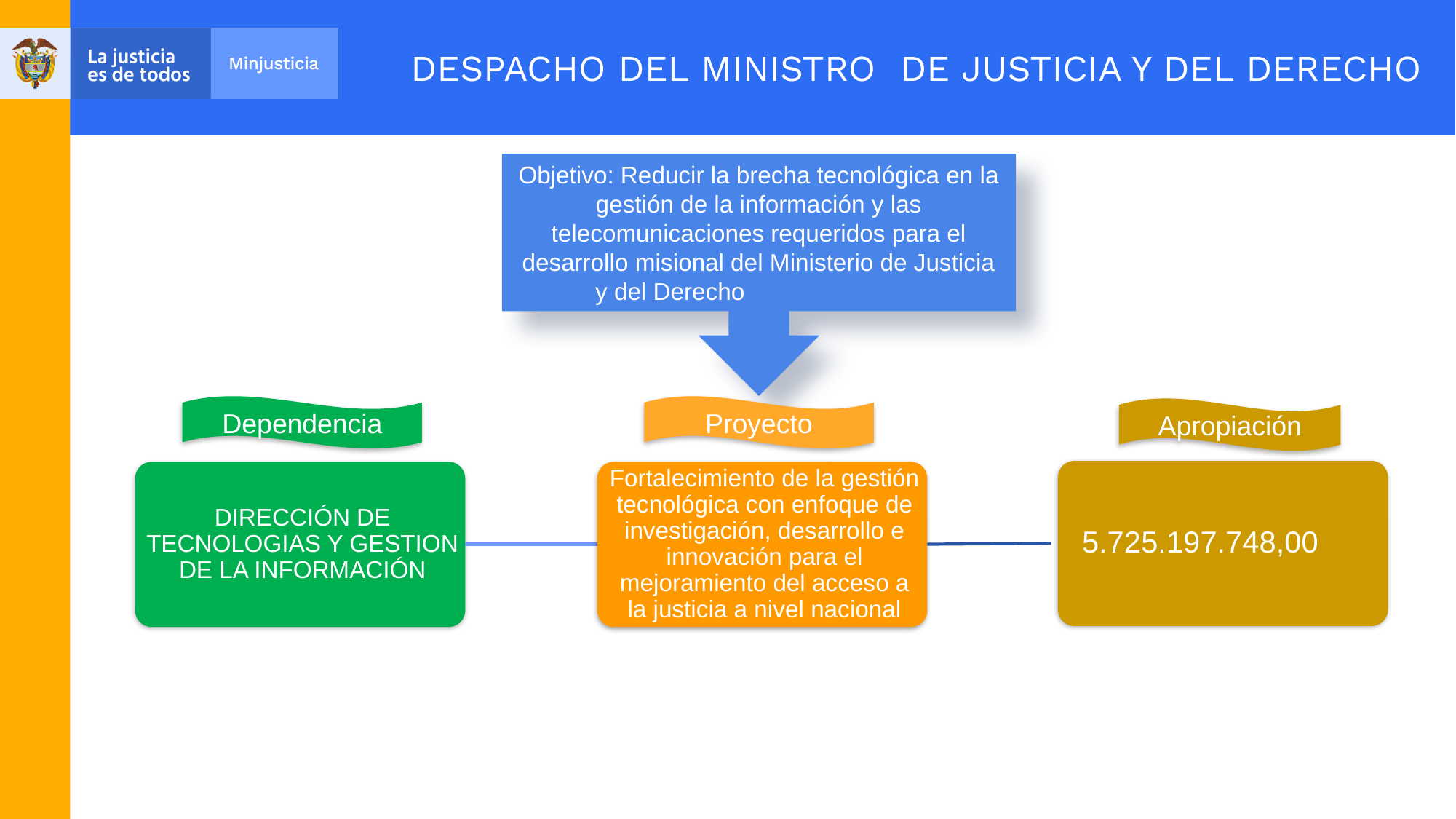

# DESPACHO DEL MINISTRO  DE JUSTICIA Y DEL DERECHO
Objetivo: Reducir la brecha tecnológica en la gestión de la información y las telecomunicaciones requeridos para el desarrollo misional del Ministerio de Justicia y del Derecho
DIRECCIÓN DE TECNOLOGIAS Y GESTION DE LA INFORMACIÓN

Fortalecimiento de la gestión tecnológica con enfoque de investigación, desarrollo e innovación para el mejoramiento del acceso a la justicia a nivel nacional

5.725.197.748,00
Dependencia
Proyecto
Apropiación